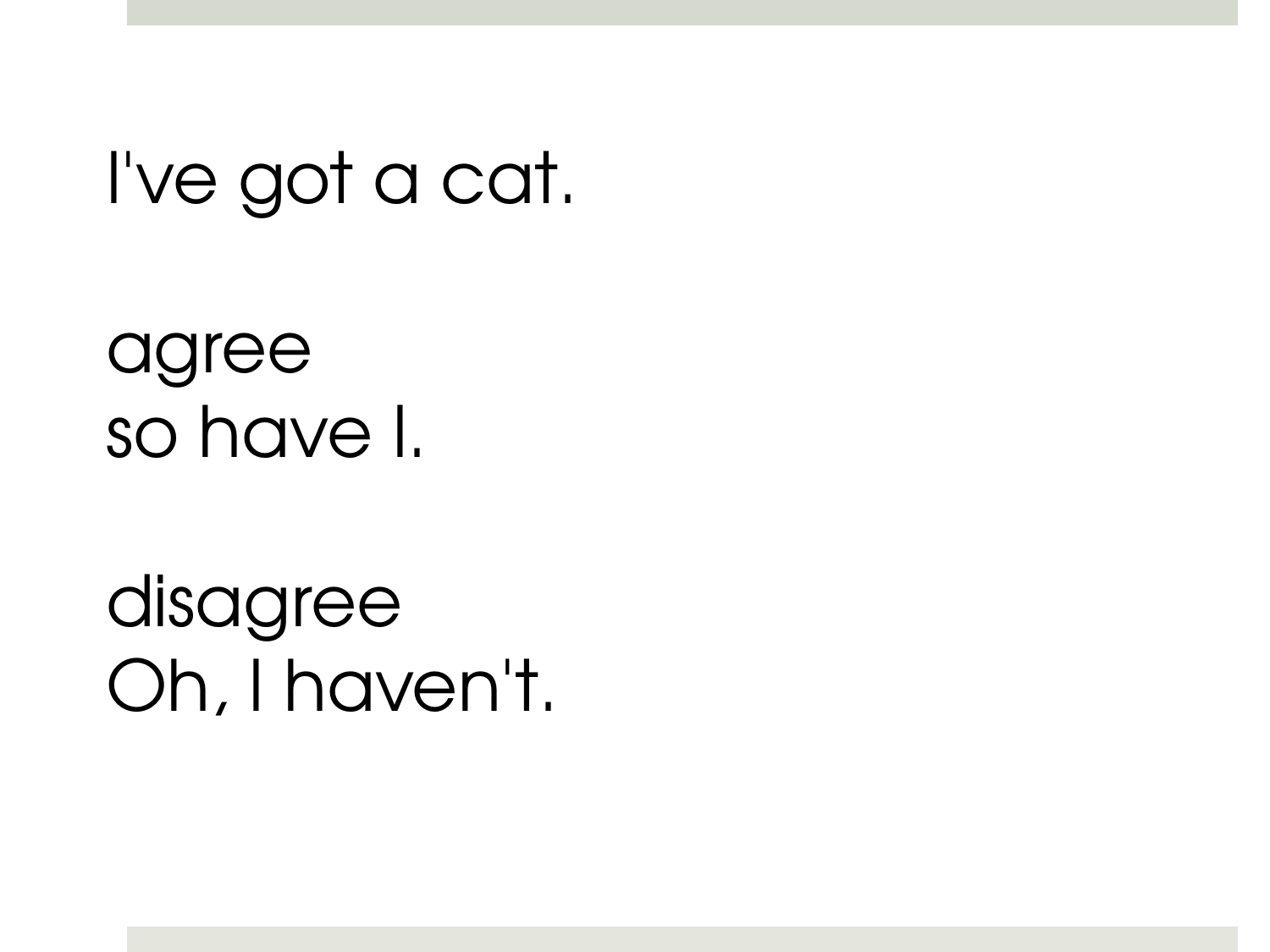

I've got a cat.

agree
so have I.

disagree
Oh, I haven't.